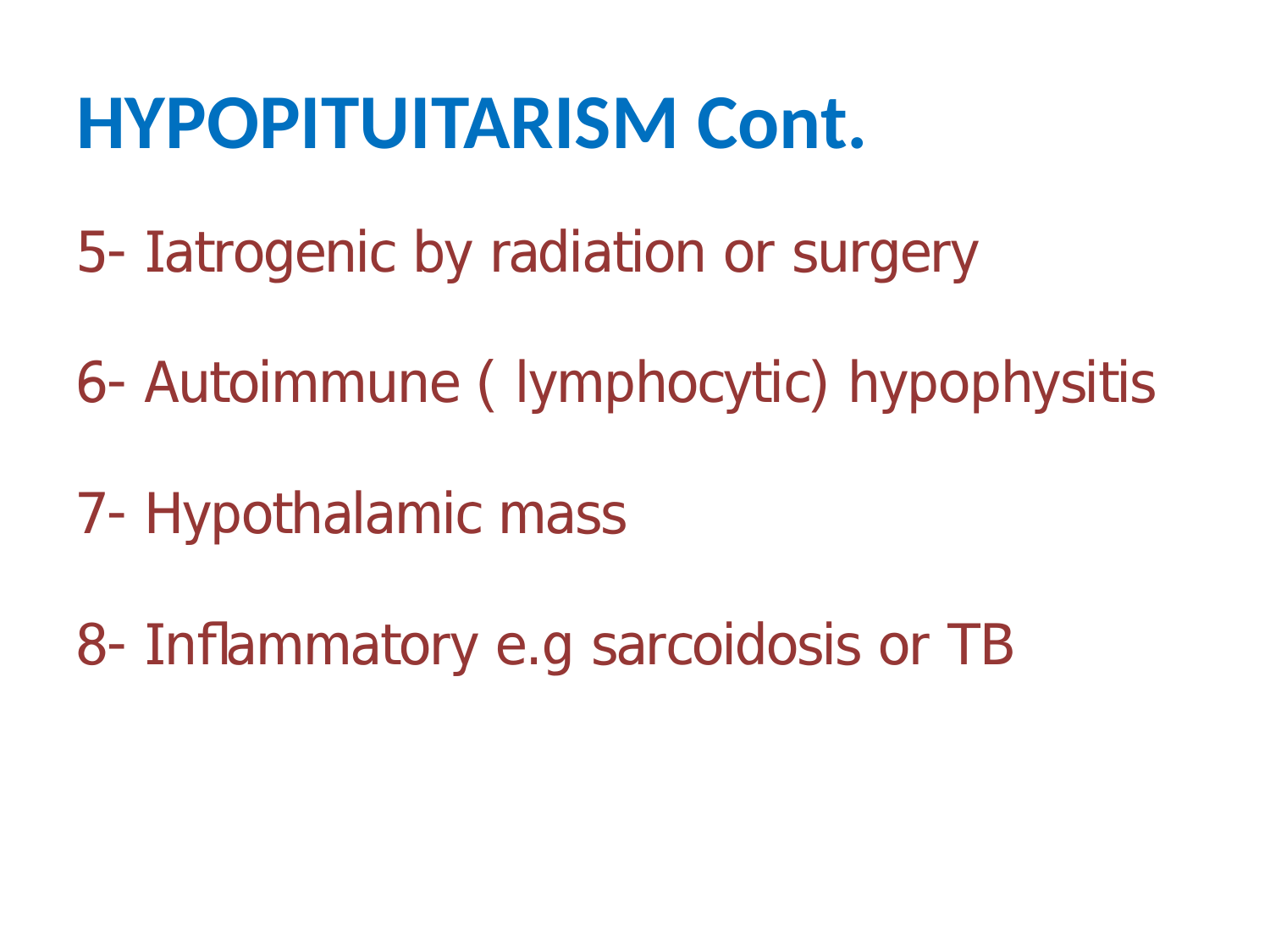

# HYPOPITUITARISM Cont.
5- Iatrogenic by radiation or surgery

6- Autoimmune ( lymphocytic) hypophysitis

7- Hypothalamic mass

8- Inflammatory e.g sarcoidosis or TB